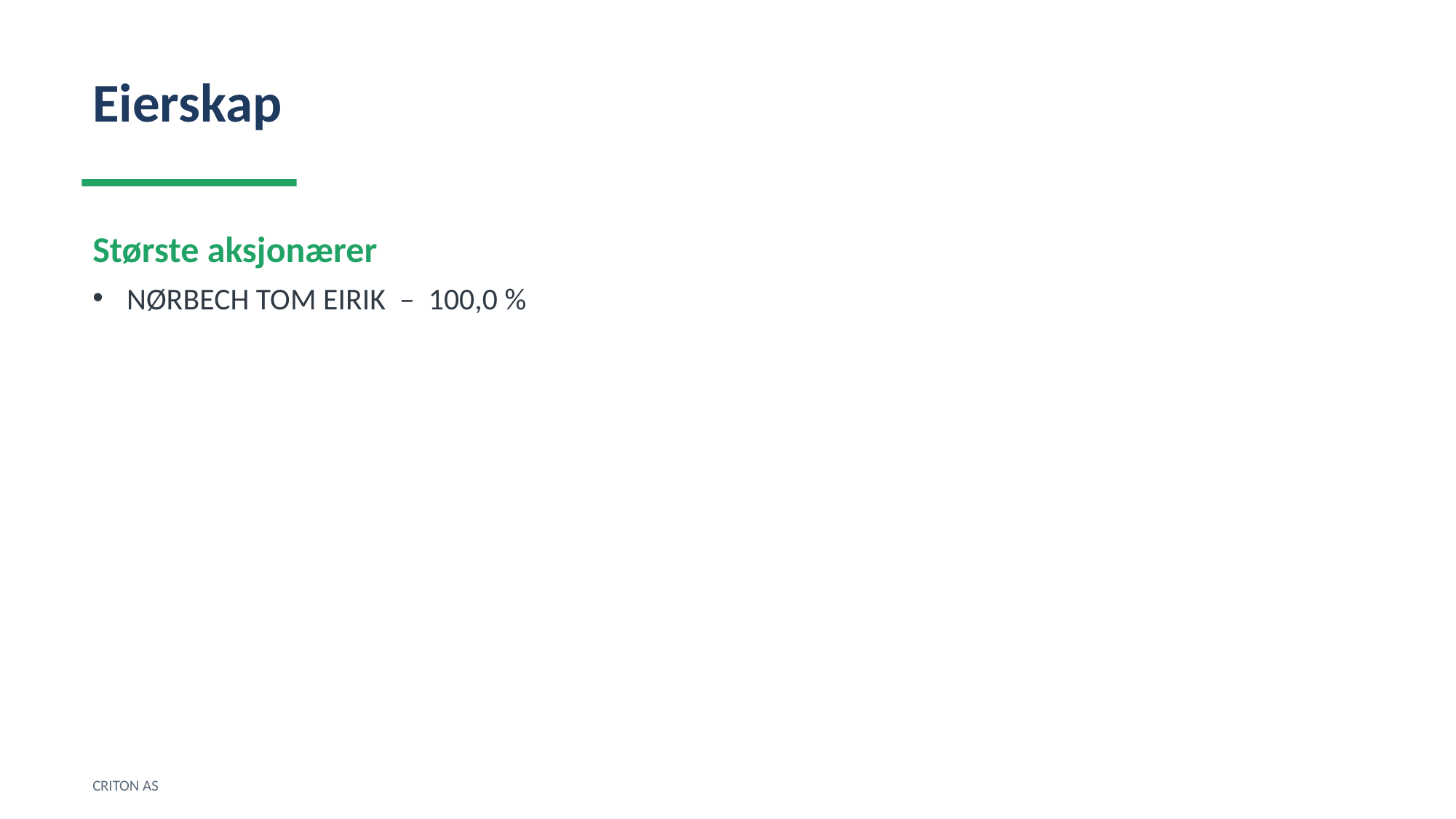

Eierskap

Største aksjonærer
NØRBECH TOM EIRIK  –  100,0 %
CRITON AS